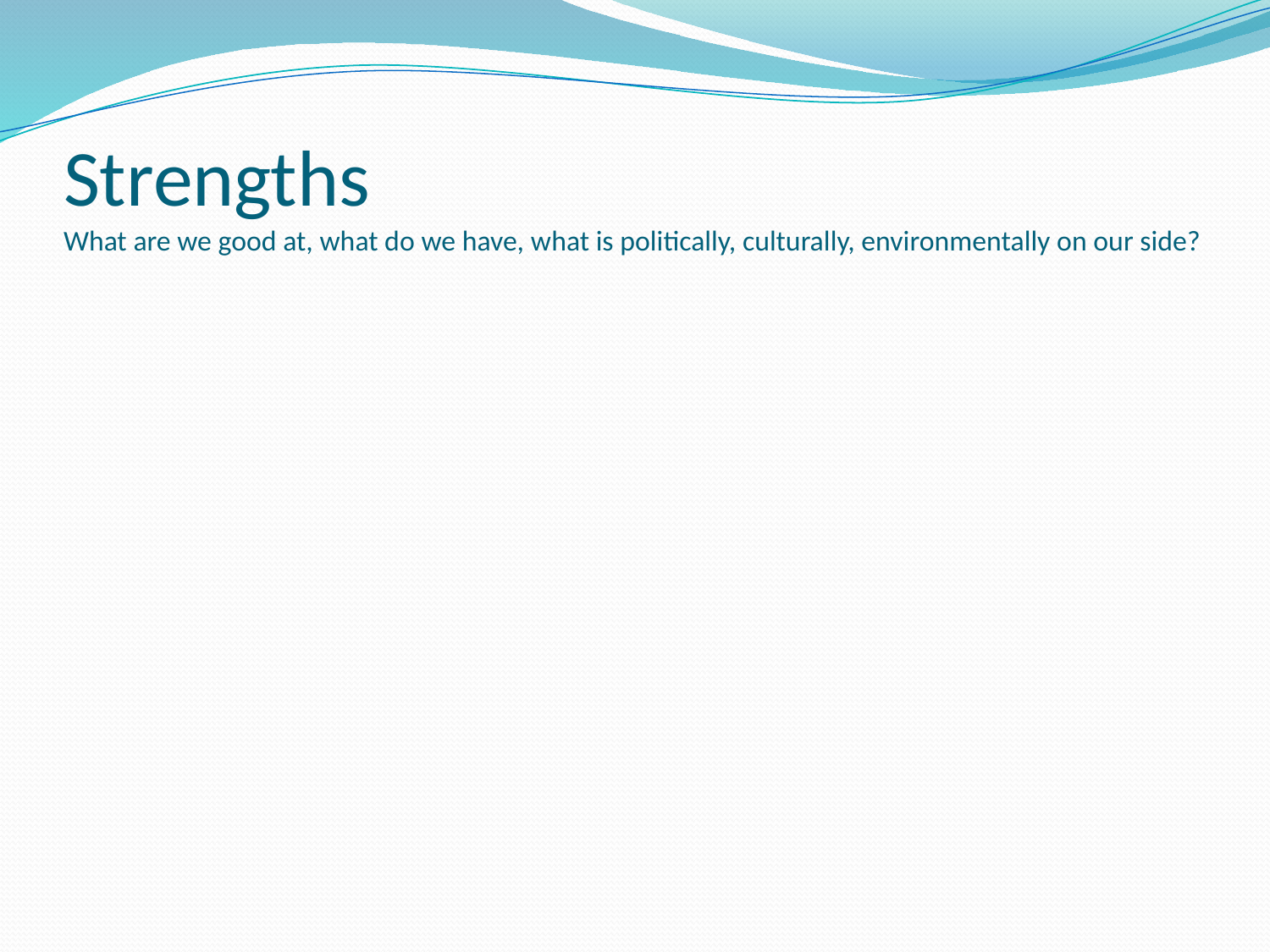

# Strengths What are we good at, what do we have, what is politically, culturally, environmentally on our side?